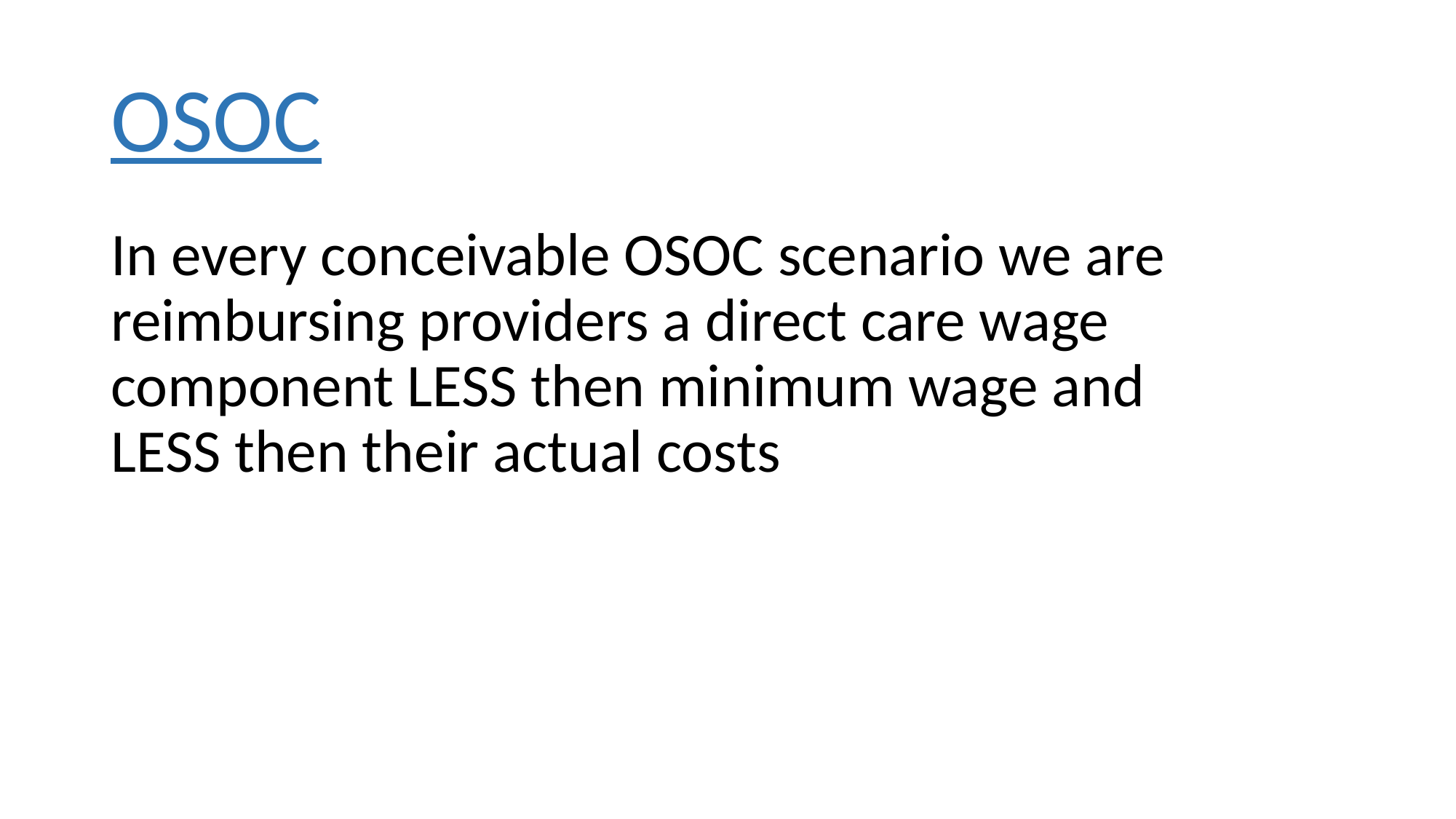

# OSOC
In every conceivable OSOC scenario we are reimbursing providers a direct care wage component LESS then minimum wage and       LESS then their actual costs